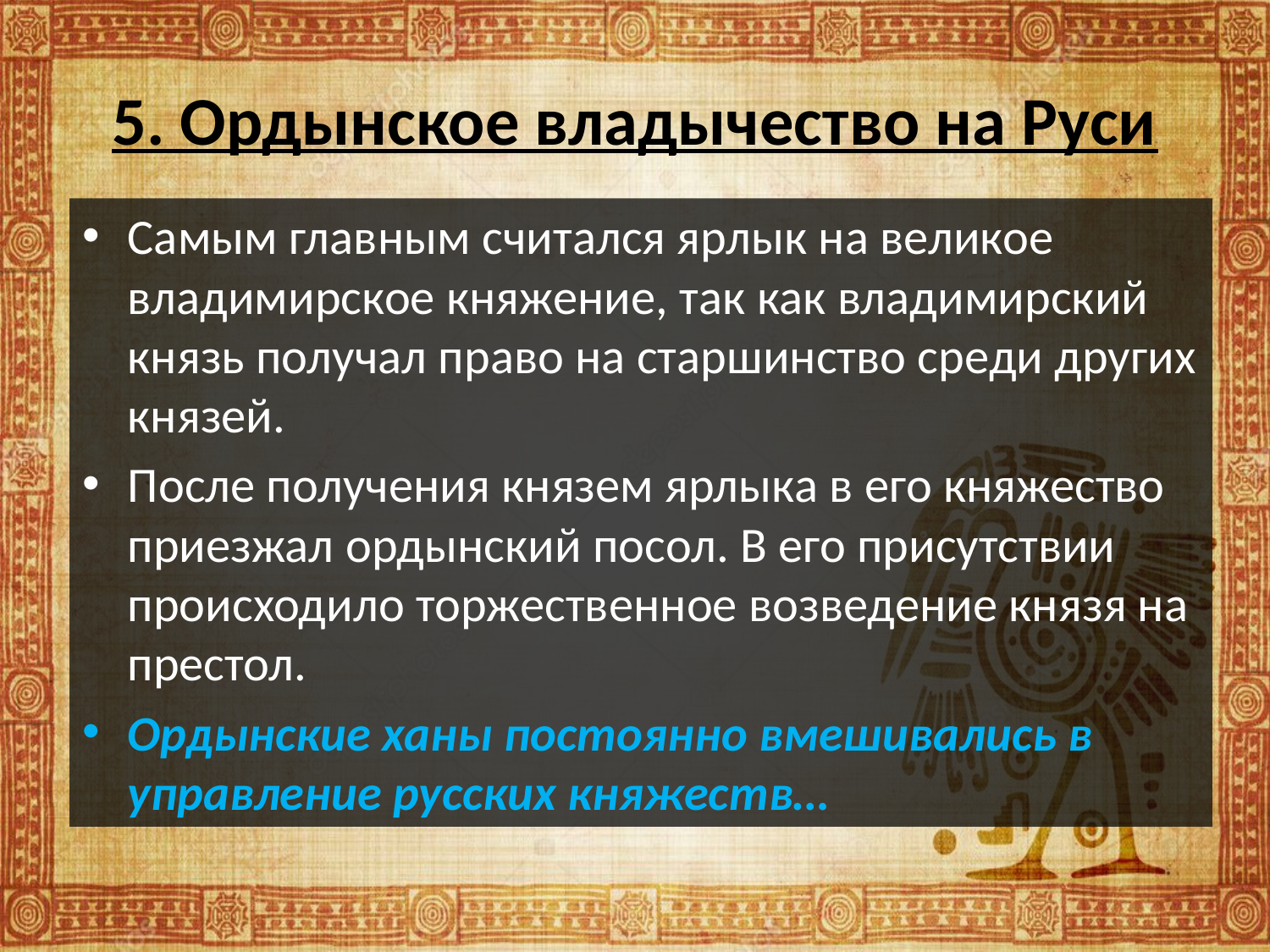

# 5. Ордынское владычество на Руси
Самым главным считался ярлык на великое владимирское княжение, так как владимирский князь получал право на старшинство среди других князей.
После получения князем ярлыка в его княжество приезжал ордынский посол. В его присутствии происходило торжественное возведение князя на престол.
Ордынские ханы постоянно вмешивались в управление русских княжеств…